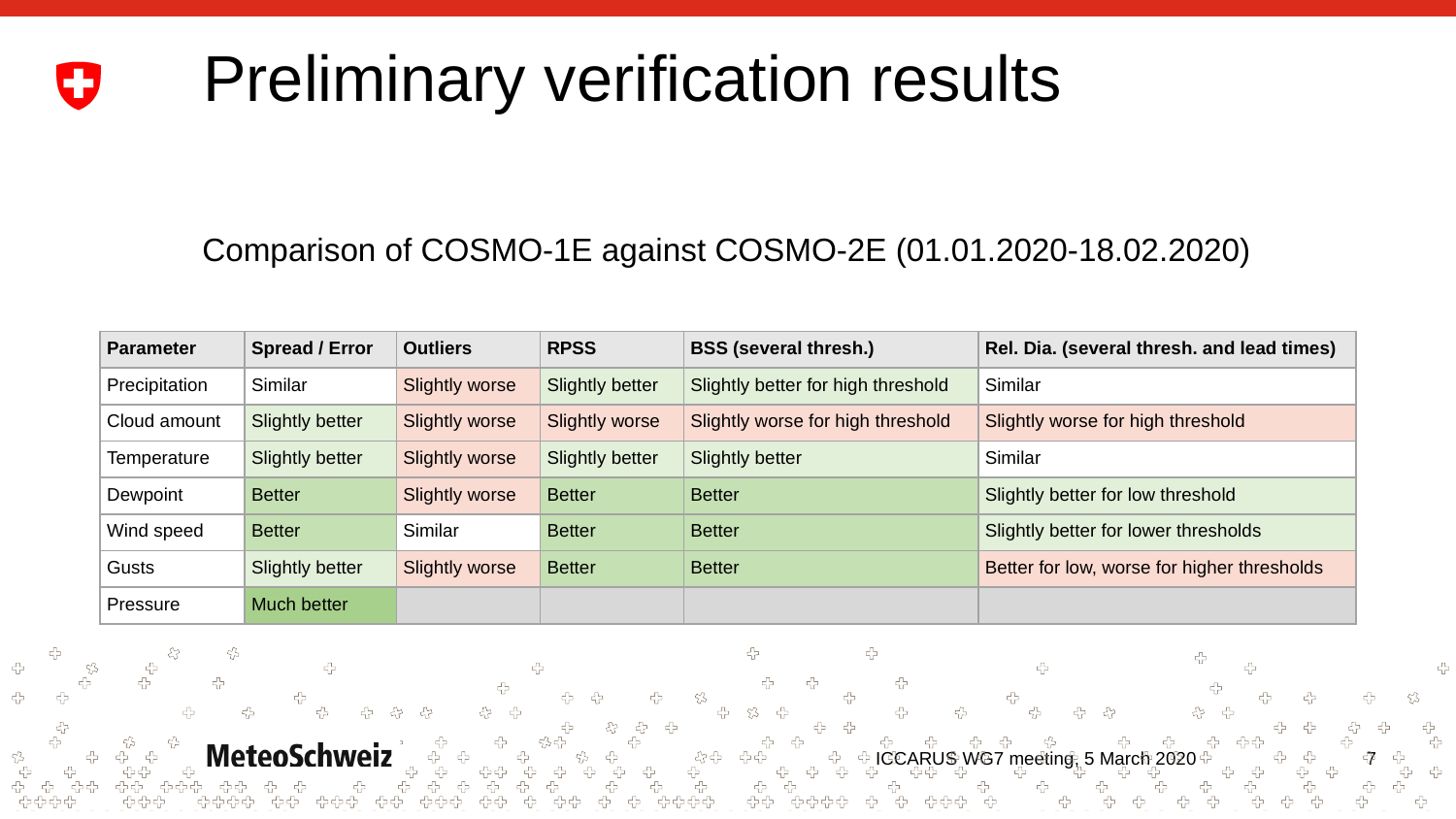

# Preliminary verification results
Comparison of COSMO-1E against COSMO-2E (01.01.2020-18.02.2020)

| Parameter | Spread / Error | Outliers | RPSS | BSS (several thresh.) | Rel. Dia. (several thresh. and lead times) |
| --- | --- | --- | --- | --- | --- |
| Precipitation | Similar | Slightly worse | Slightly better | Slightly better for high threshold | Similar |
| Cloud amount | Slightly better | Slightly worse | Slightly worse | Slightly worse for high threshold | Slightly worse for high threshold |
| Temperature | Slightly better | Slightly worse | Slightly better | Slightly better | Similar |
| Dewpoint | Better | Slightly worse | Better | Better | Slightly better for low threshold |
| Wind speed | Better | Similar | Better | Better | Slightly better for lower thresholds |
| Gusts | Slightly better | Slightly worse | Better | Better | Better for low, worse for higher thresholds |
| Pressure | Much better |  |  |  |  |